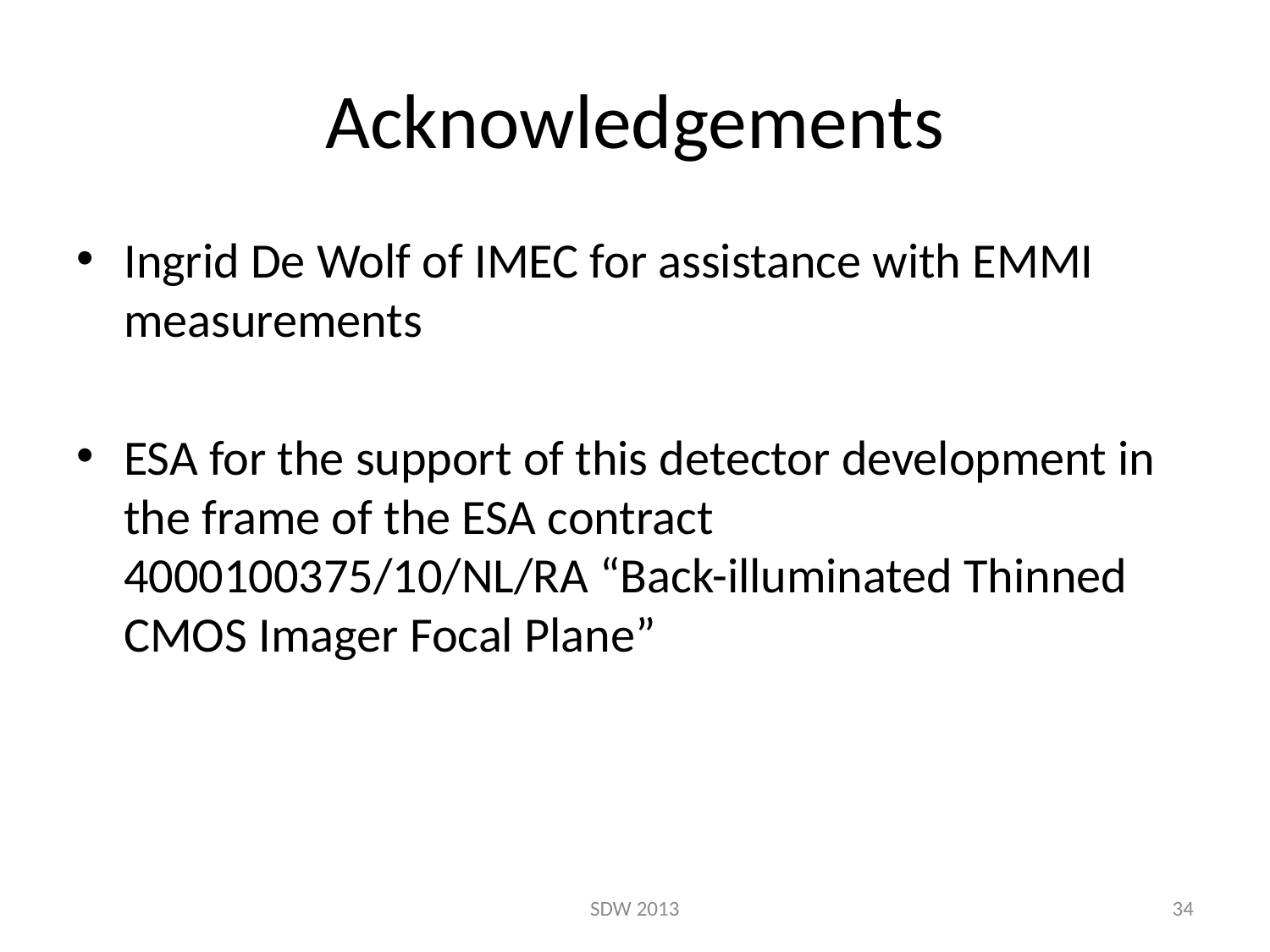

# Acknowledgements
Ingrid De Wolf of IMEC for assistance with EMMI measurements

ESA for the support of this detector development in the frame of the ESA contract  4000100375/10/NL/RA “Back-illuminated Thinned CMOS Imager Focal Plane”
SDW 2013
34